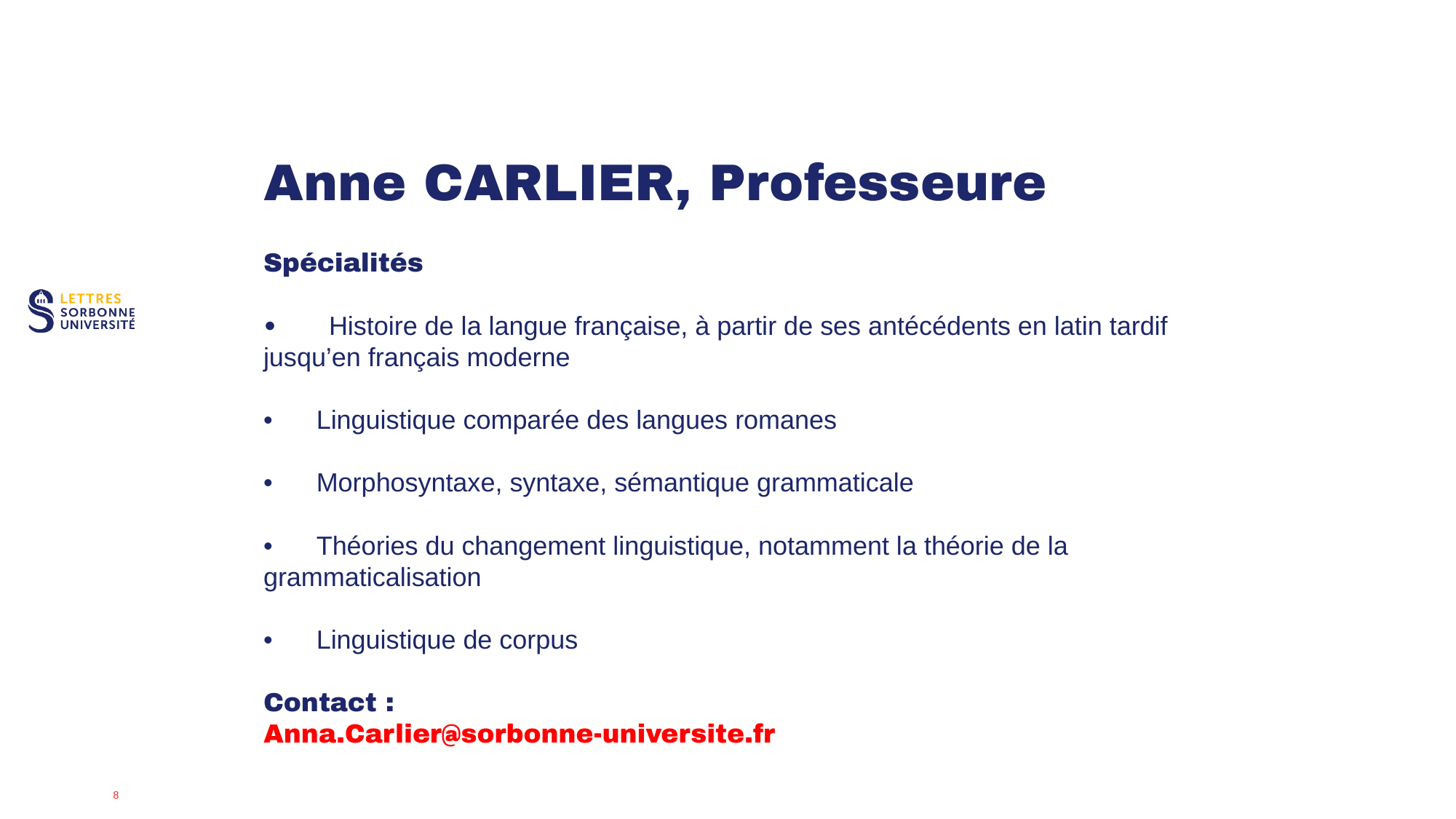

# Anne CARLIER, Professeure
Spécialités

•      Histoire de la langue française, à partir de ses antécédents en latin tardif jusqu’en français moderne

•      Linguistique comparée des langues romanes

•      Morphosyntaxe, syntaxe, sémantique grammaticale

•      Théories du changement linguistique, notamment la théorie de la grammaticalisation

•      Linguistique de corpus

Contact :
Anna.Carlier@sorbonne-universite.fr